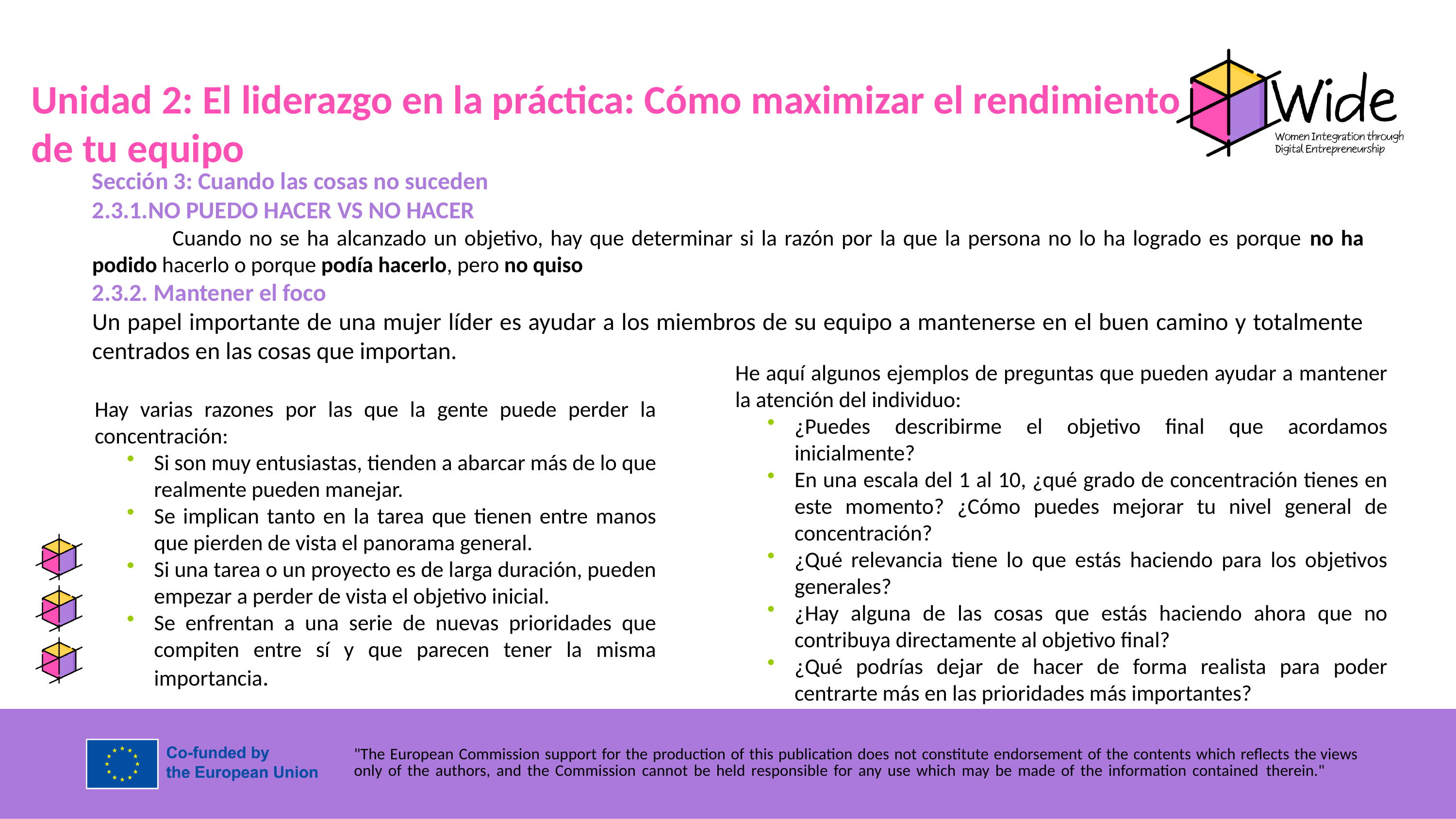

Unidad 2: El liderazgo en la práctica: Cómo maximizar el rendimiento de tu equipo
Sección 3: Cuando las cosas no suceden
2.3.1.NO PUEDO HACER VS NO HACER
	 Cuando no se ha alcanzado un objetivo, hay que determinar si la razón por la que la persona no lo ha logrado es porque no ha podido hacerlo o porque podía hacerlo, pero no quiso
2.3.2. Mantener el foco
Un papel importante de una mujer líder es ayudar a los miembros de su equipo a mantenerse en el buen camino y totalmente centrados en las cosas que importan.
He aquí algunos ejemplos de preguntas que pueden ayudar a mantener la atención del individuo:
¿Puedes describirme el objetivo final que acordamos inicialmente?
En una escala del 1 al 10, ¿qué grado de concentración tienes en este momento? ¿Cómo puedes mejorar tu nivel general de concentración?
¿Qué relevancia tiene lo que estás haciendo para los objetivos generales?
¿Hay alguna de las cosas que estás haciendo ahora que no contribuya directamente al objetivo final?
¿Qué podrías dejar de hacer de forma realista para poder centrarte más en las prioridades más importantes?
Hay varias razones por las que la gente puede perder la concentración:
Si son muy entusiastas, tienden a abarcar más de lo que realmente pueden manejar.
Se implican tanto en la tarea que tienen entre manos que pierden de vista el panorama general.
Si una tarea o un proyecto es de larga duración, pueden empezar a perder de vista el objetivo inicial.
Se enfrentan a una serie de nuevas prioridades que compiten entre sí y que parecen tener la misma importancia.